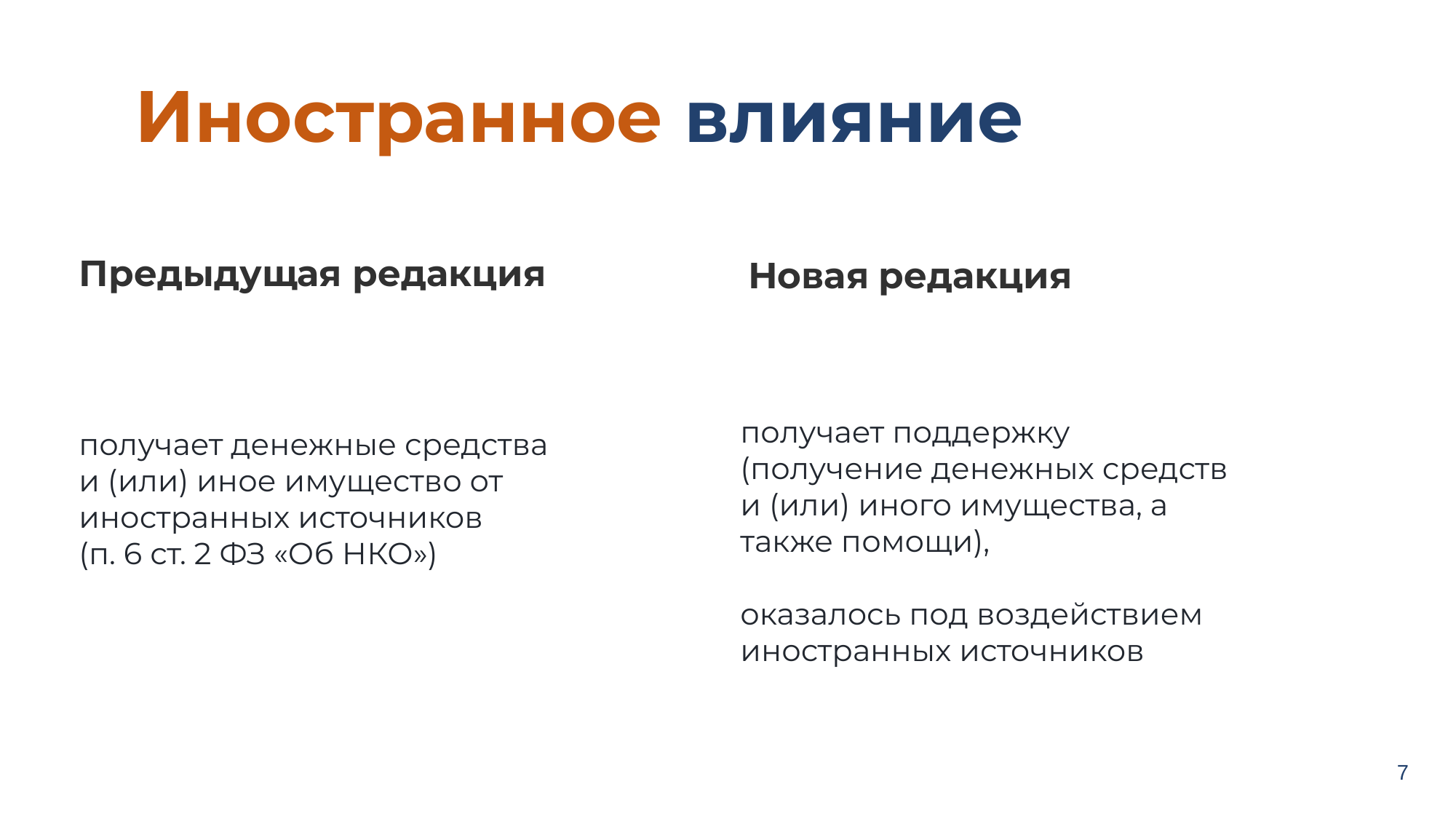

Иностранное влияние
Новая редакция
Предыдущая редакция

получает поддержку (получение денежных средств и (или) иного имущества, а также помощи),

оказалось под воздействием иностранных источников
получает денежные средства и (или) иное имущество от иностранных источников
(п. 6 ст. 2 ФЗ «Об НКО»)
7